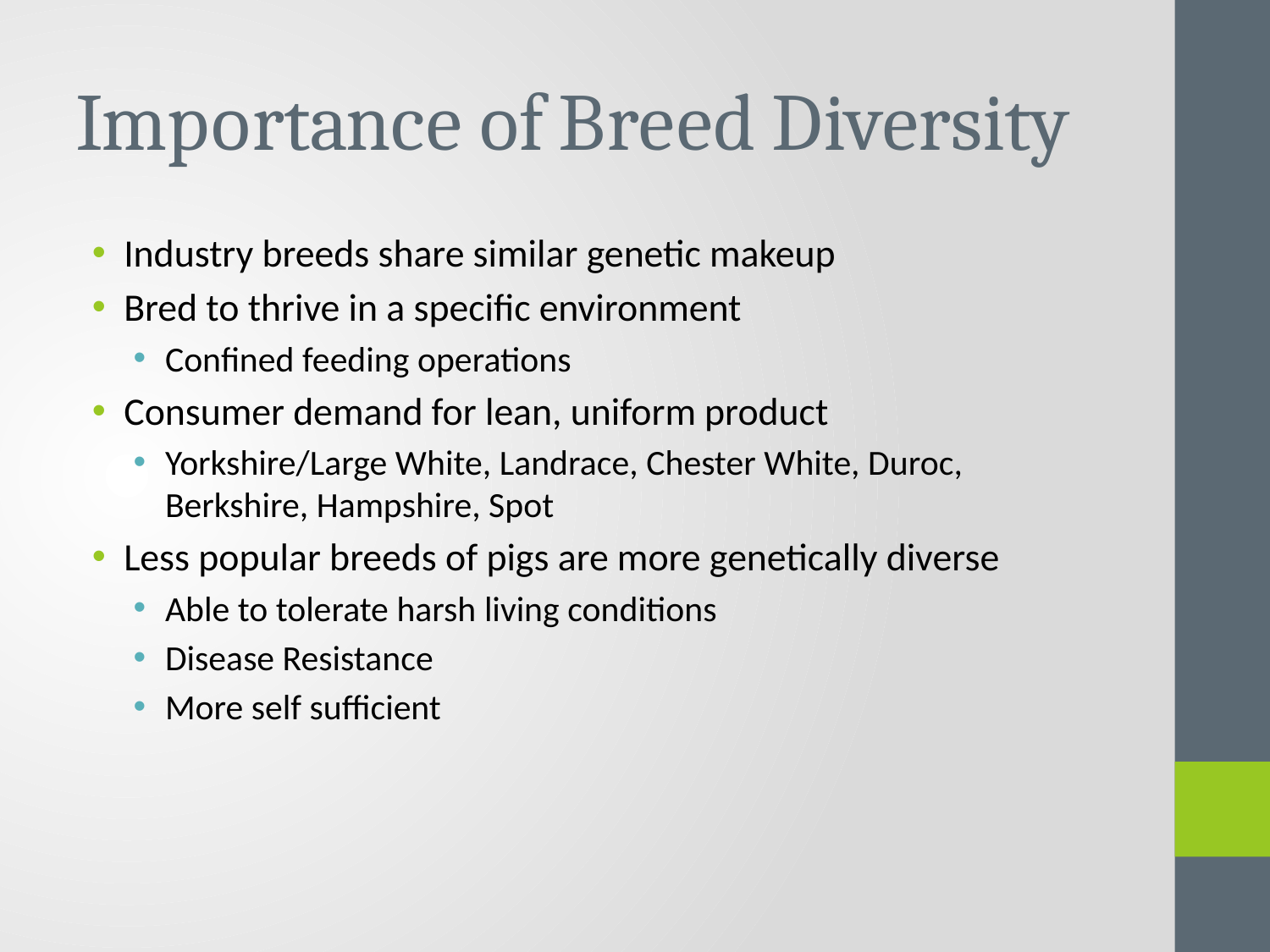

# Importance of Breed Diversity
Industry breeds share similar genetic makeup
Bred to thrive in a specific environment
Confined feeding operations
Consumer demand for lean, uniform product
Yorkshire/Large White, Landrace, Chester White, Duroc, Berkshire, Hampshire, Spot
Less popular breeds of pigs are more genetically diverse
Able to tolerate harsh living conditions
Disease Resistance
More self sufficient